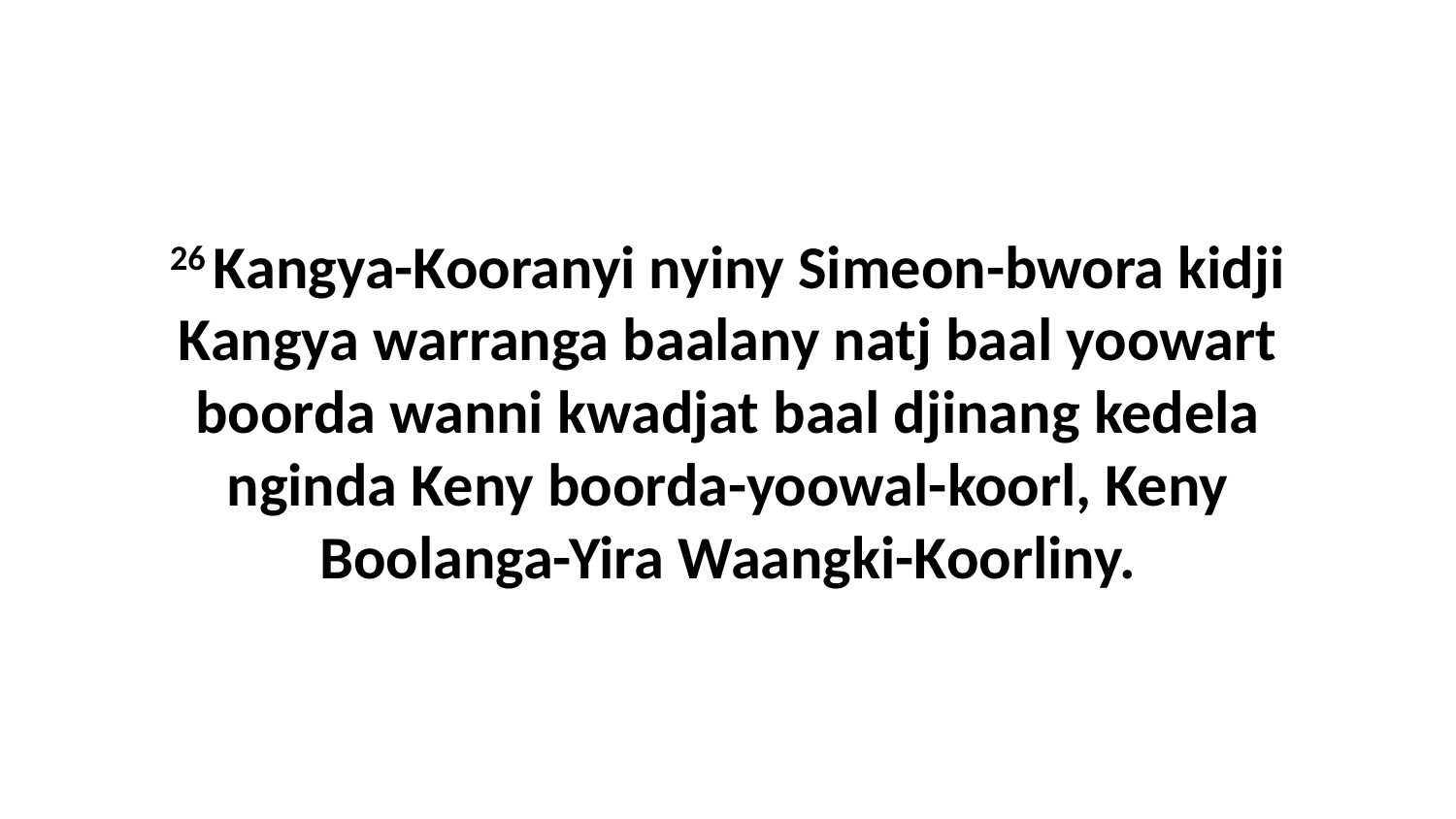

26 Kangya-Kooranyi nyiny Simeon-bwora kidji Kangya warranga baalany natj baal yoowart boorda wanni kwadjat baal djinang kedela nginda Keny boorda-yoowal-koorl, Keny Boolanga-Yira Waangki-Koorliny.